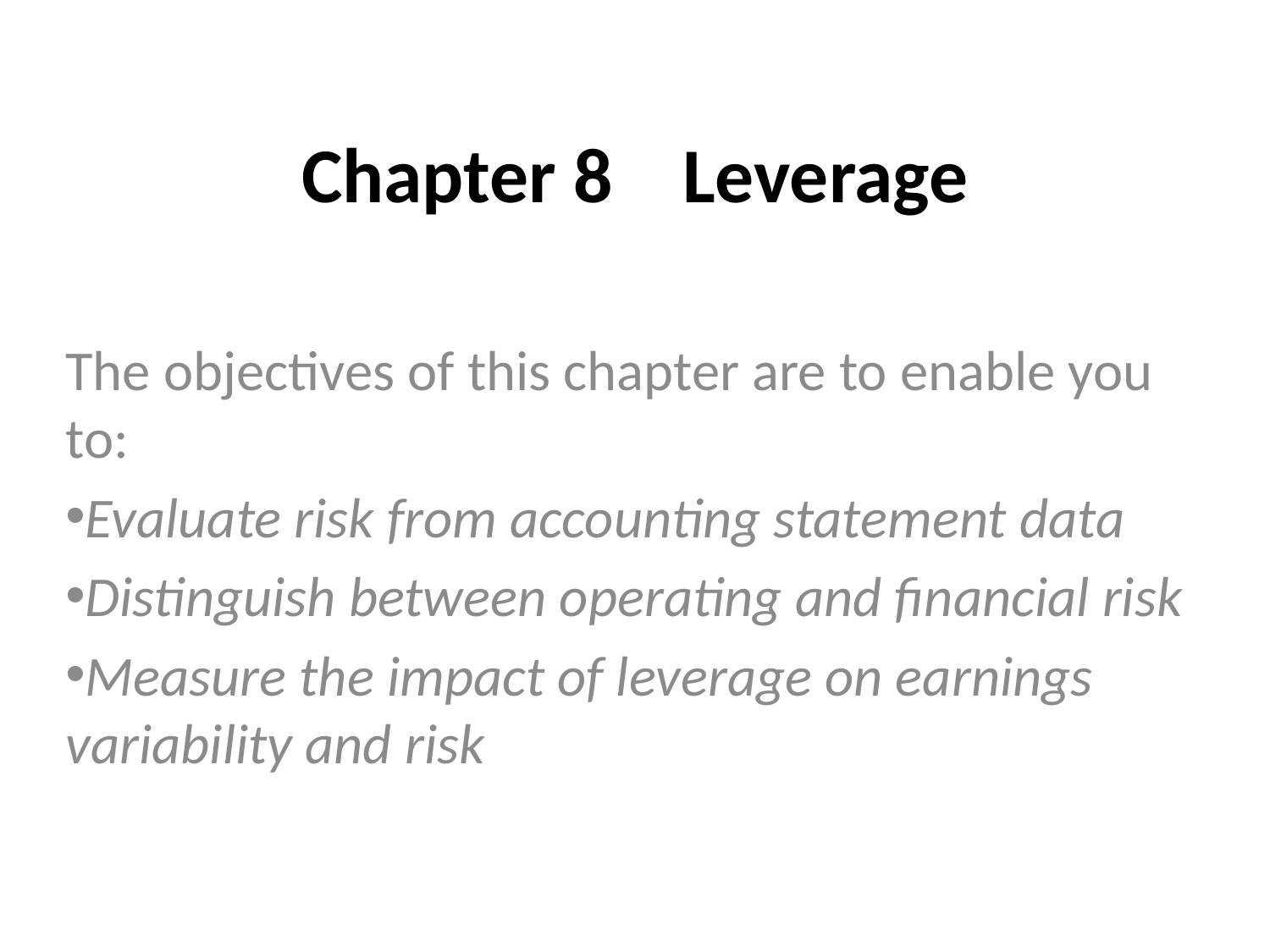

# Chapter 8	Leverage
The objectives of this chapter are to enable you to:
Evaluate risk from accounting statement data
Distinguish between operating and financial risk
Measure the impact of leverage on earnings variability and risk